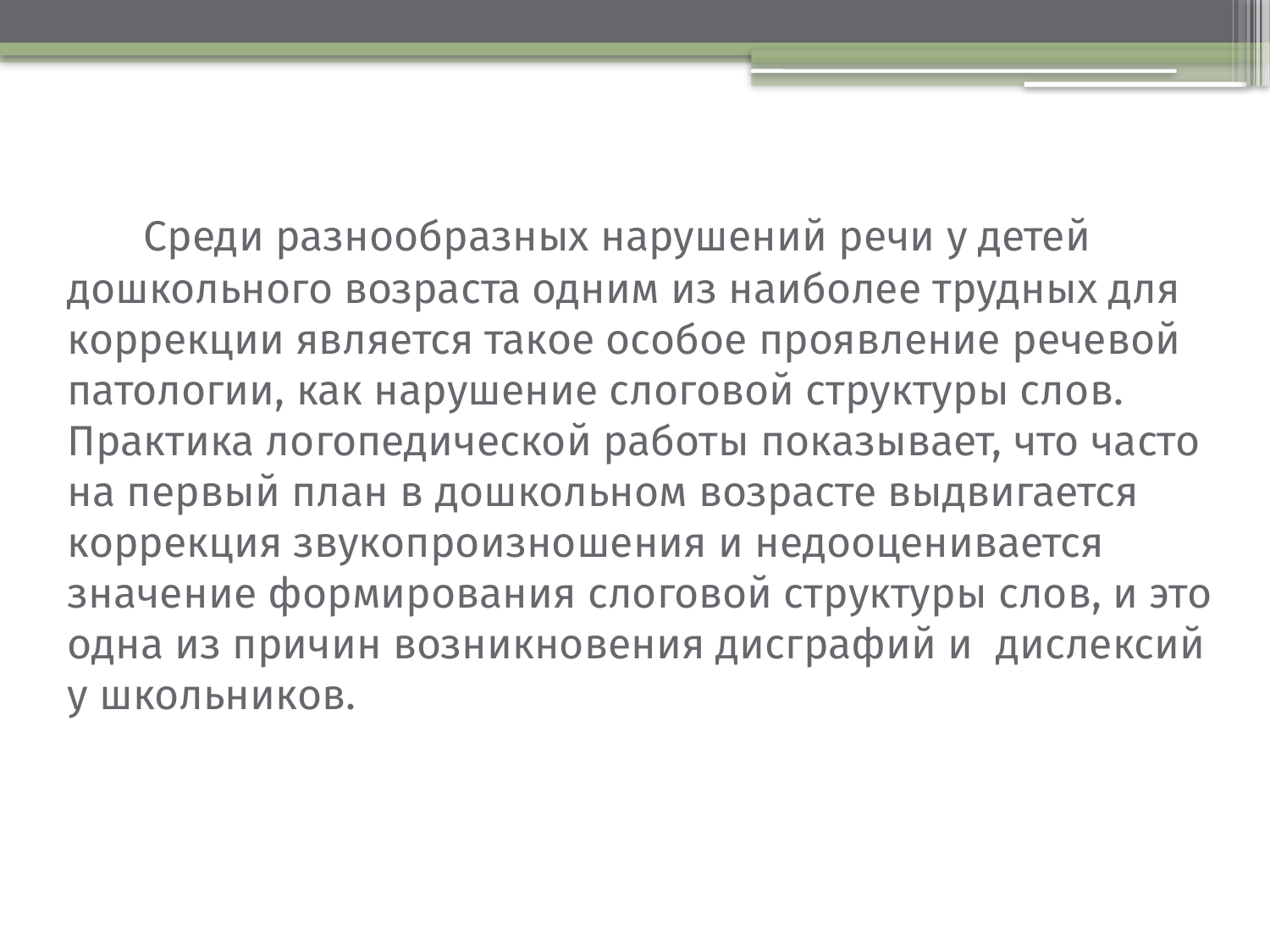

# Среди разнообразных нарушений речи у детей дошкольного возраста одним из наиболее трудных для коррекции является такое особое проявление речевой патологии, как нарушение слоговой структуры слов. Практика логопедической работы показывает, что часто на первый план в дошкольном возрасте выдвигается коррекция звукопроизношения и недооценивается значение формирования слоговой структуры слов, и это одна из причин возникновения дисграфий и  дислексий у школьников.